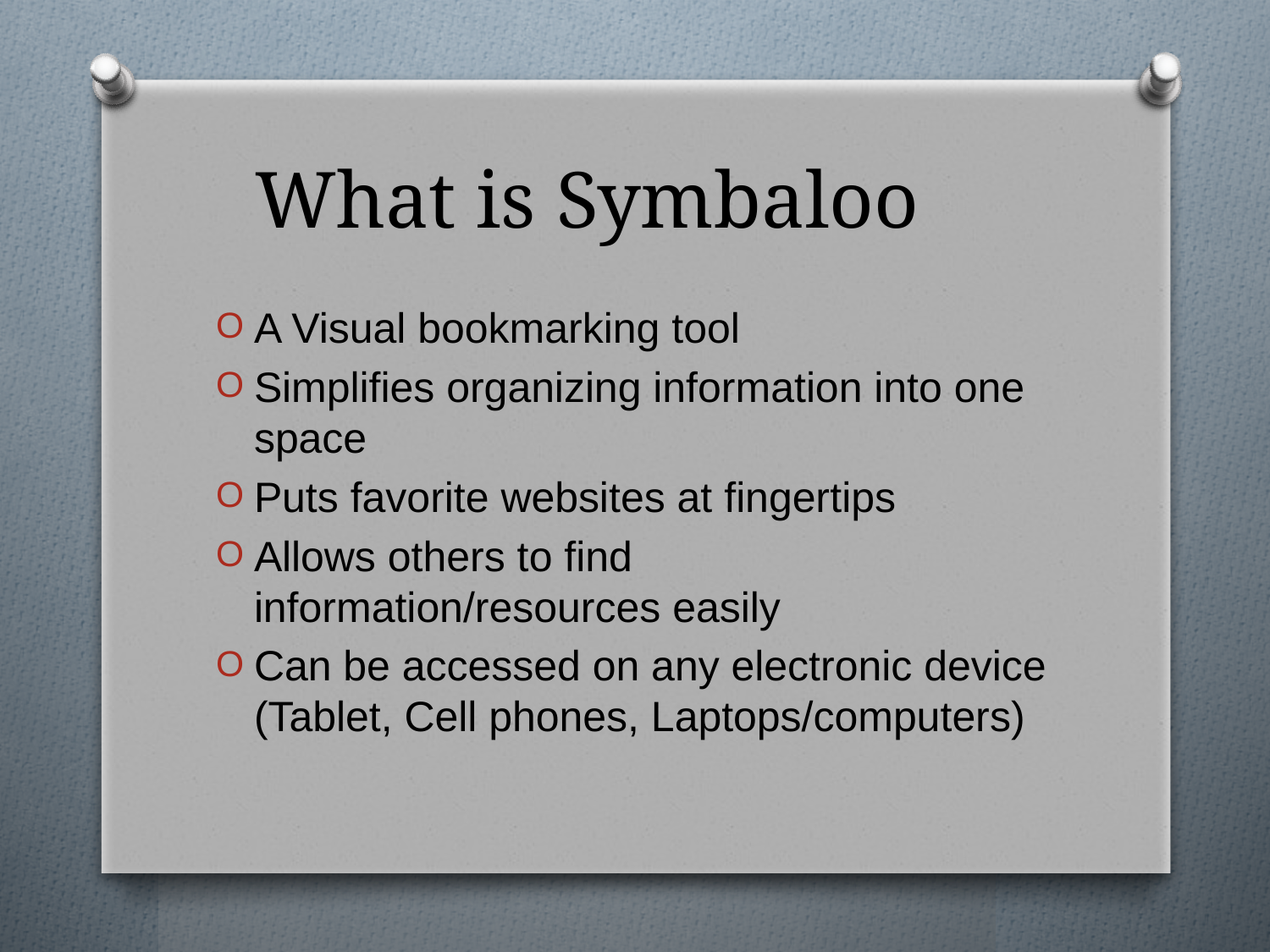

# What is Symbaloo
A Visual bookmarking tool
Simplifies organizing information into one space
Puts favorite websites at fingertips
Allows others to find information/resources easily
Can be accessed on any electronic device (Tablet, Cell phones, Laptops/computers)